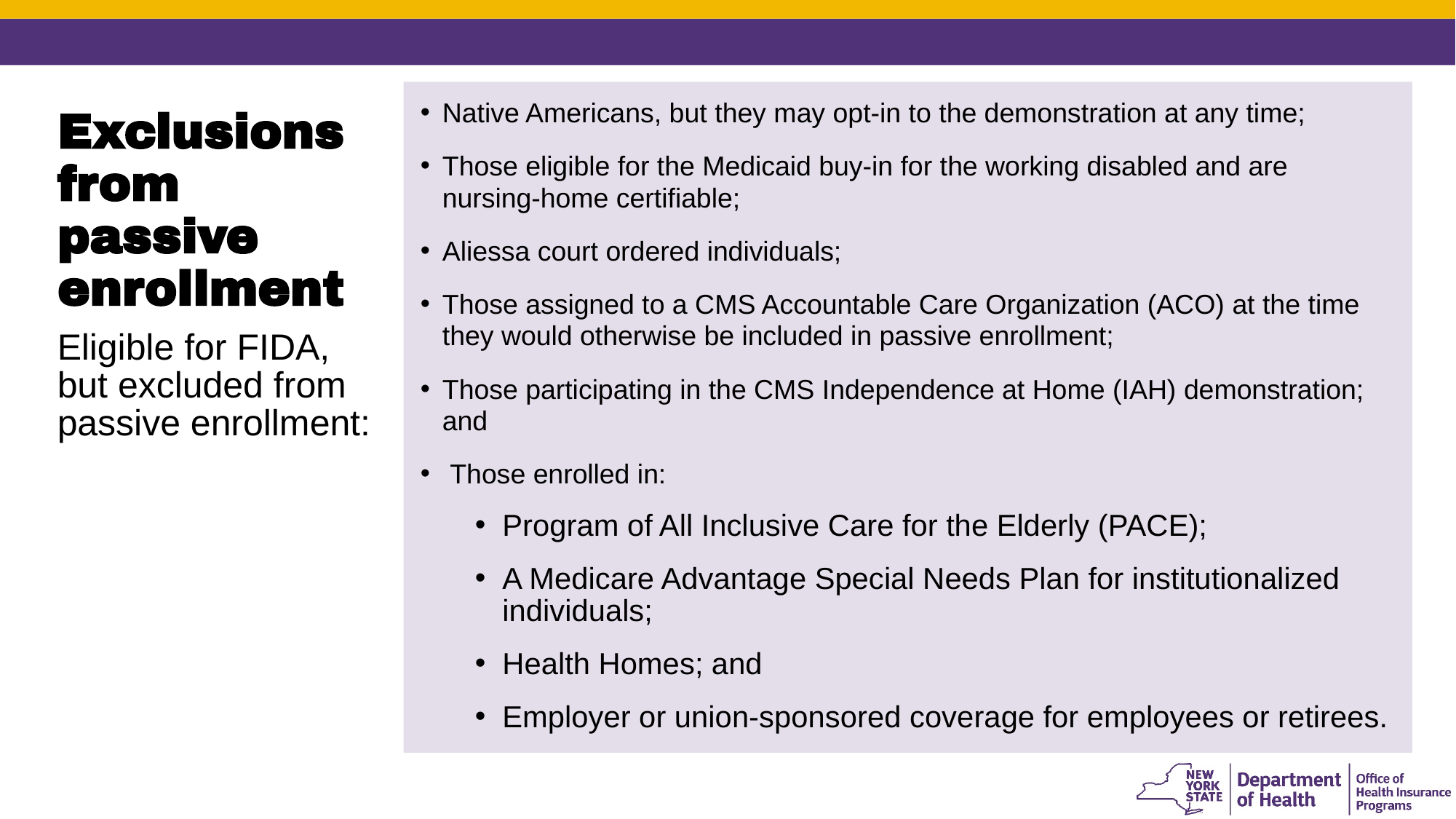

Exclusions from
passive enrollment

Native Americans, but they may opt-in to the demonstration at any time;
Those eligible for the Medicaid buy-in for the working disabled and are  nursing-home certifiable;
Aliessa court ordered individuals;
Those assigned to a CMS Accountable Care Organization (ACO) at the time they would otherwise be included in passive enrollment;
Those participating in the CMS Independence at Home (IAH) demonstration; and
 Those enrolled in:
Program of All Inclusive Care for the Elderly (PACE);
A Medicare Advantage Special Needs Plan for institutionalized individuals;
Health Homes; and
Employer or union-sponsored coverage for employees or retirees.
Eligible for FIDA,
but excluded from passive enrollment: